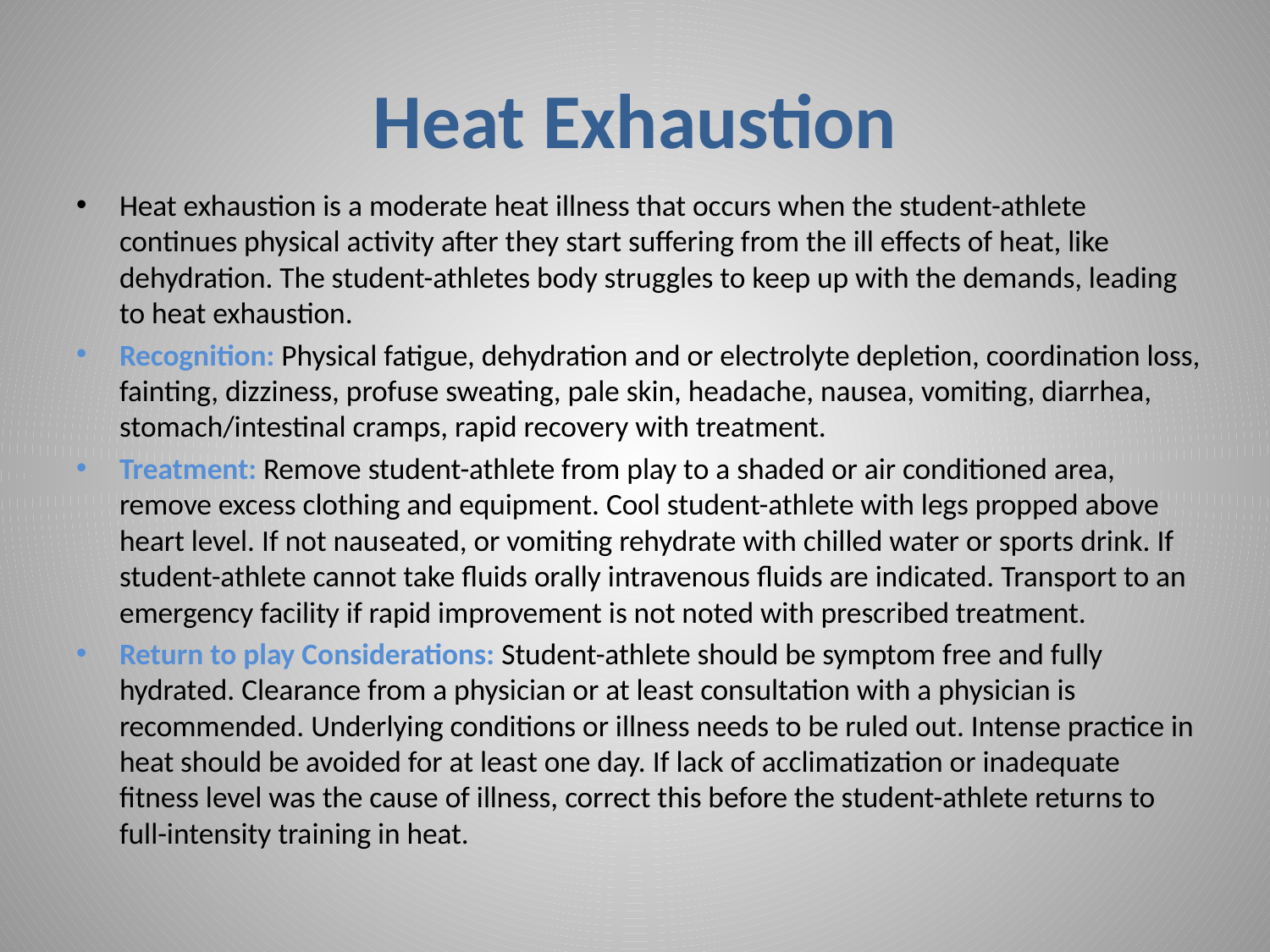

# Heat Exhaustion
Heat exhaustion is a moderate heat illness that occurs when the student-athlete continues physical activity after they start suffering from the ill effects of heat, like dehydration. The student-athletes body struggles to keep up with the demands, leading to heat exhaustion.
Recognition: Physical fatigue, dehydration and or electrolyte depletion, coordination loss, fainting, dizziness, profuse sweating, pale skin, headache, nausea, vomiting, diarrhea, stomach/intestinal cramps, rapid recovery with treatment.
Treatment: Remove student-athlete from play to a shaded or air conditioned area, remove excess clothing and equipment. Cool student-athlete with legs propped above heart level. If not nauseated, or vomiting rehydrate with chilled water or sports drink. If student-athlete cannot take fluids orally intravenous fluids are indicated. Transport to an emergency facility if rapid improvement is not noted with prescribed treatment.
Return to play Considerations: Student-athlete should be symptom free and fully hydrated. Clearance from a physician or at least consultation with a physician is recommended. Underlying conditions or illness needs to be ruled out. Intense practice in heat should be avoided for at least one day. If lack of acclimatization or inadequate fitness level was the cause of illness, correct this before the student-athlete returns to full-intensity training in heat.